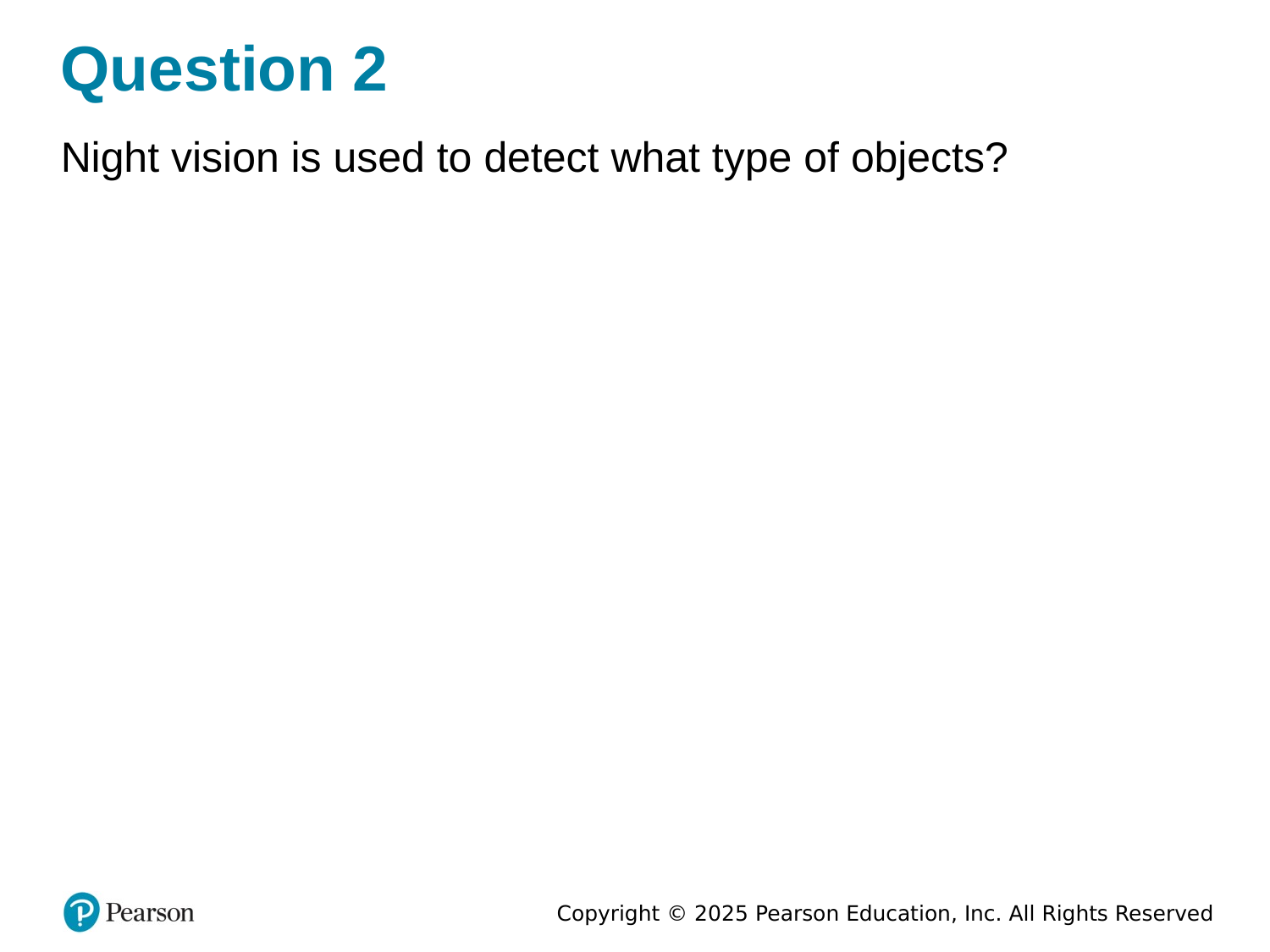

# Question 2
Night vision is used to detect what type of objects?